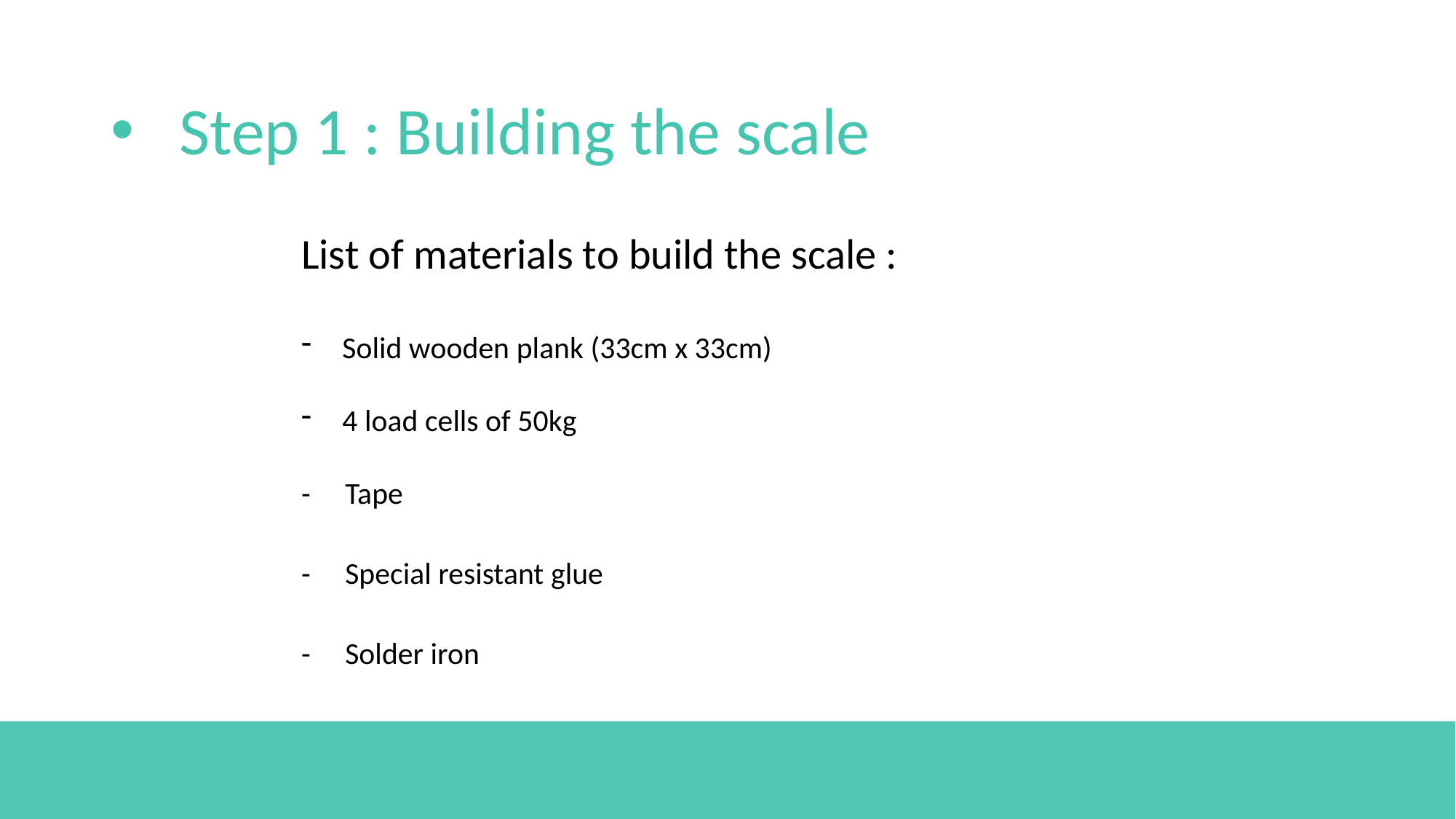

# Step 1 : Building the scale
List of materials to build the scale :

Solid wooden plank (33cm x 33cm)

4 load cells of 50kg

-     Tape

-     Special resistant glue

-     Solder iron